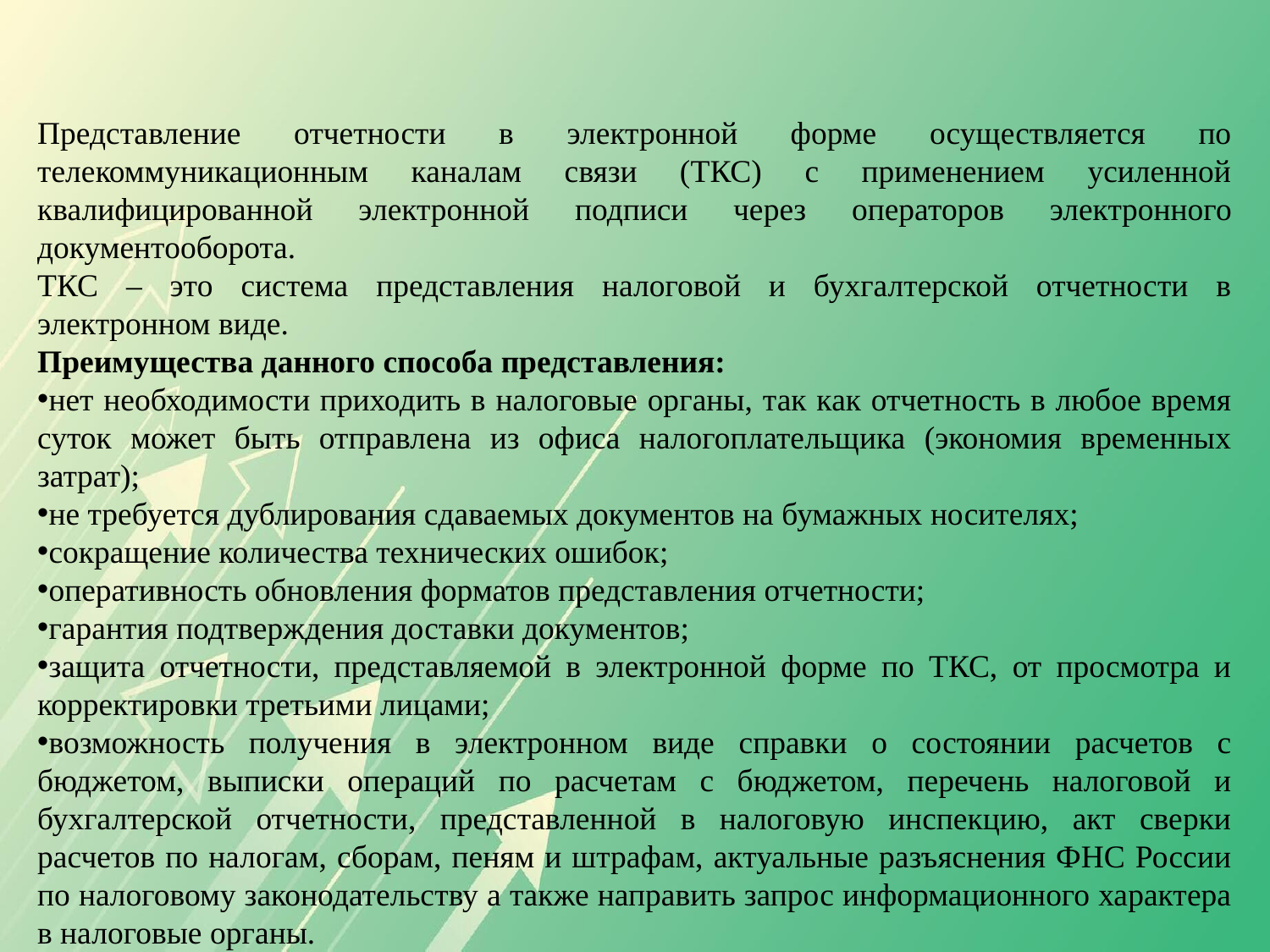

Представление отчетности в электронной форме осуществляется по телекоммуникационным каналам связи (ТКС) с применением усиленной квалифицированной электронной подписи через операторов электронного документооборота.
ТКС – это система представления налоговой и бухгалтерской отчетности в электронном виде.
Преимущества данного способа представления:
нет необходимости приходить в налоговые органы, так как отчетность в любое время суток может быть отправлена из офиса налогоплательщика (экономия временных затрат);
не требуется дублирования сдаваемых документов на бумажных носителях;
сокращение количества технических ошибок;
оперативность обновления форматов представления отчетности;
гарантия подтверждения доставки документов;
защита отчетности, представляемой в электронной форме по ТКС, от просмотра и корректировки третьими лицами;
возможность получения в электронном виде справки о состоянии расчетов с бюджетом, выписки операций по расчетам с бюджетом, перечень налоговой и бухгалтерской отчетности, представленной в налоговую инспекцию, акт сверки расчетов по налогам, сборам, пеням и штрафам, актуальные разъяснения ФНС России по налоговому законодательству а также направить запрос информационного характера в налоговые органы.